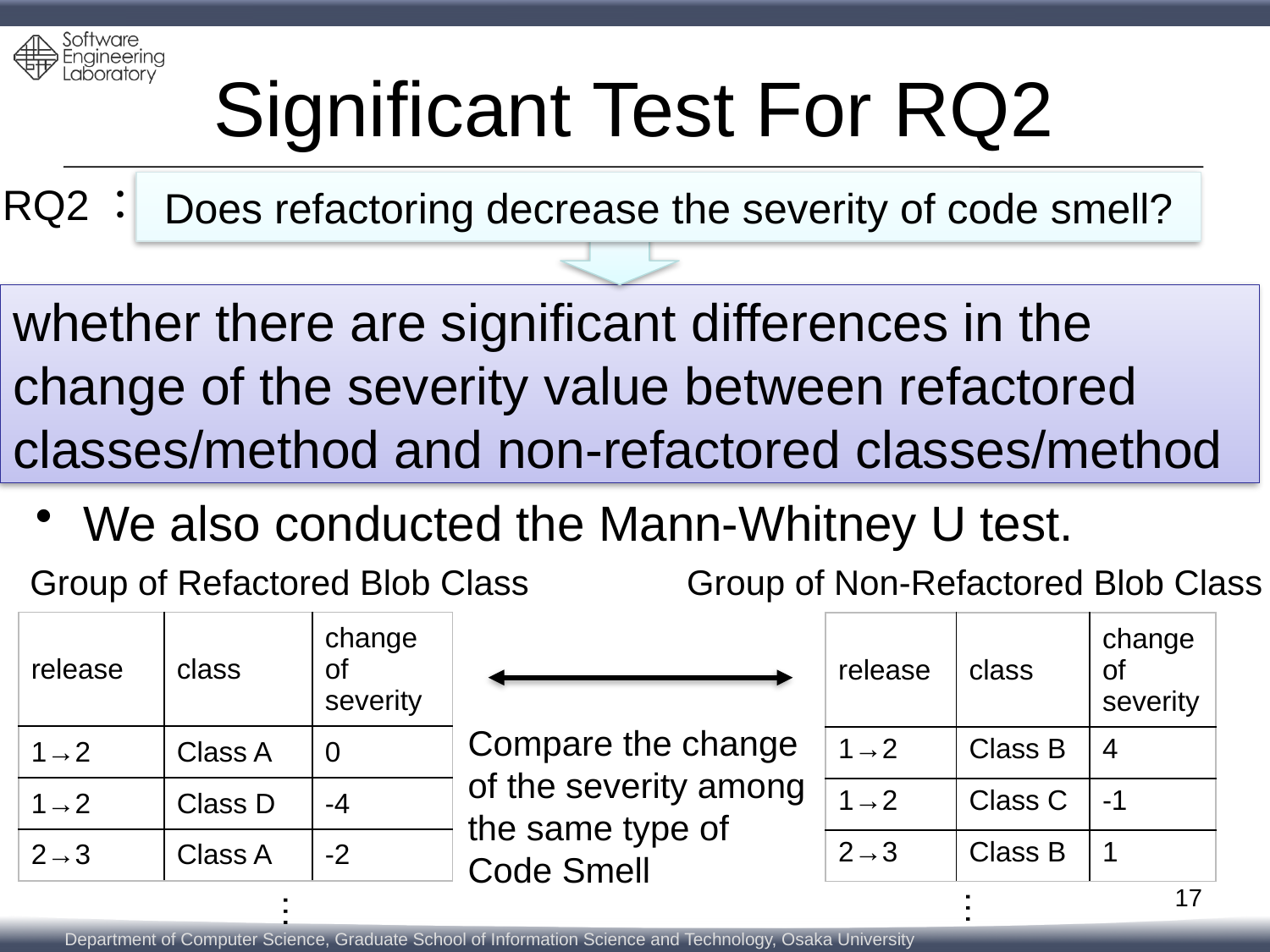

# Significant Test For RQ2
RQ2：
Does refactoring decrease the severity of code smell?

whether there are significant differences in the change of the severity value between refactored classes/method and non-refactored classes/method
We also conducted the Mann-Whitney U test.
Group of Refactored Blob Class
Group of Non-Refactored Blob Class
| release | class | change of severity |
| --- | --- | --- |
| 1→2 | Class A | 0 |
| 1→2 | Class D | -4 |
| 2→3 | Class A | -2 |
| release | class | change of severity |
| --- | --- | --- |
| 1→2 | Class B | 4 |
| 1→2 | Class C | -1 |
| 2→3 | Class B | 1 |
Compare the change of the severity among the same type of Code Smell
17
…
…